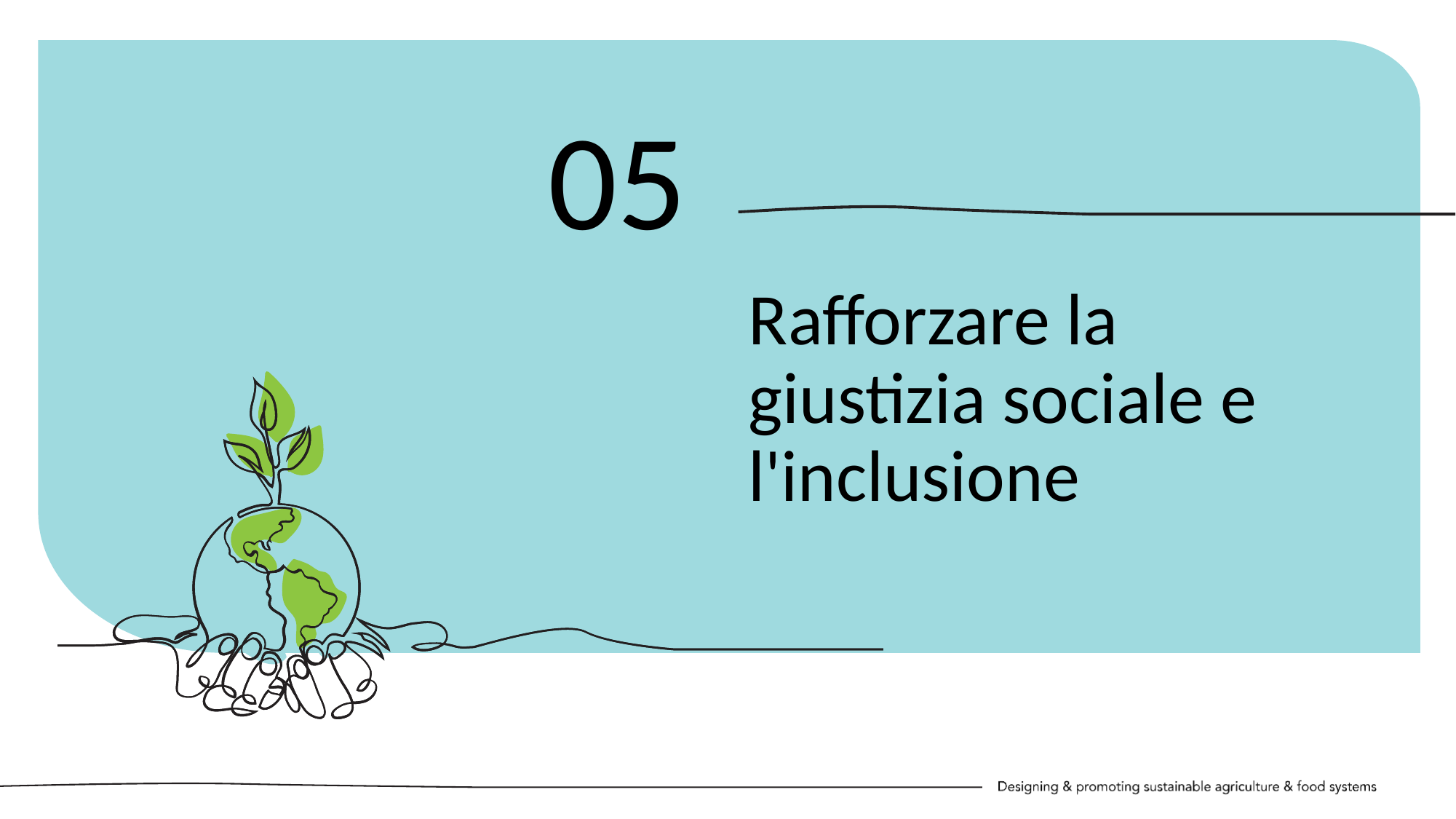

05
Rafforzare la giustizia sociale e l'inclusione